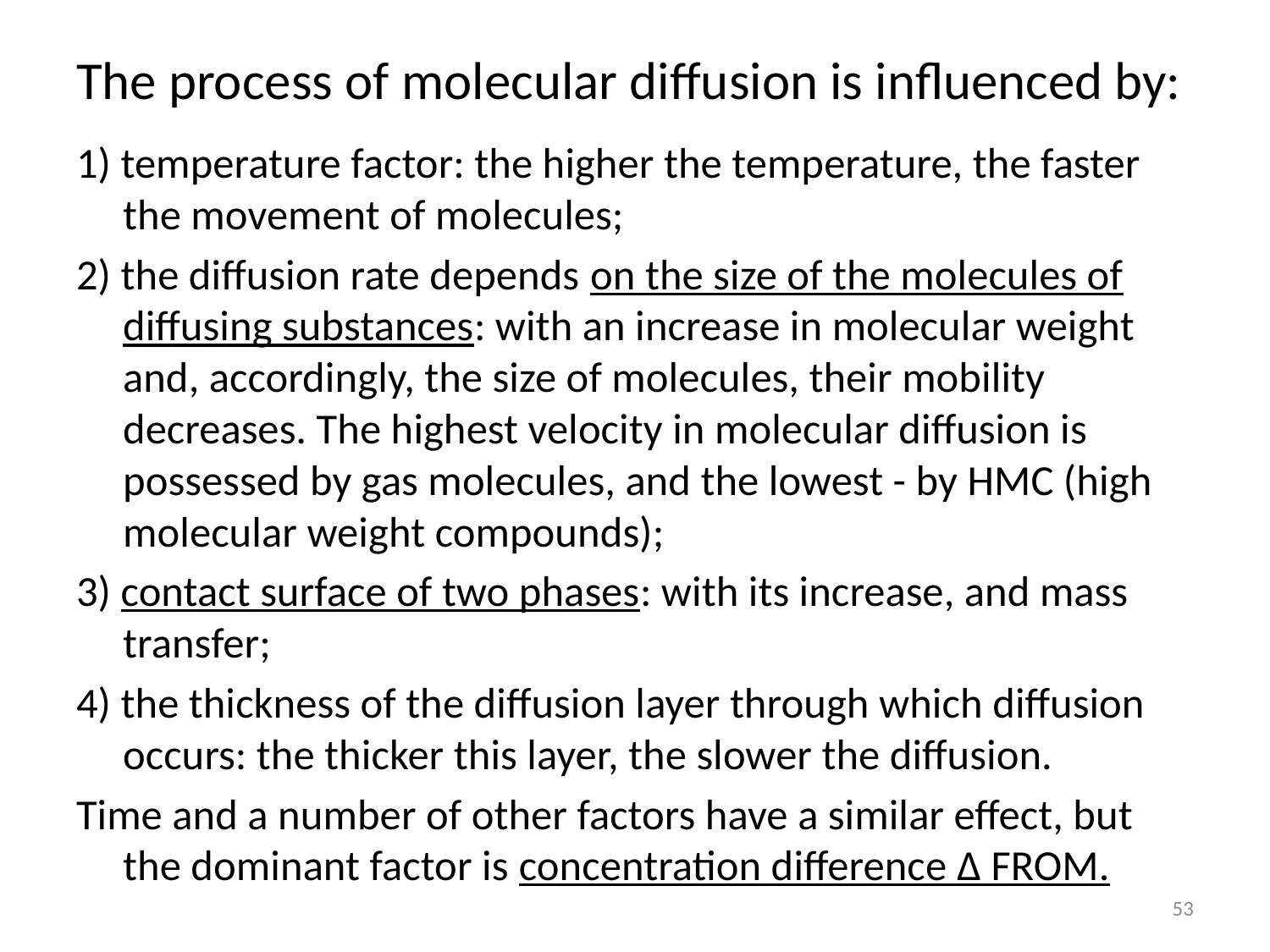

# The process of molecular diffusion is influenced by:
1) temperature factor: the higher the temperature, the faster the movement of molecules;
2) the diffusion rate depends on the size of the molecules of diffusing substances: with an increase in molecular weight and, accordingly, the size of molecules, their mobility decreases. The highest velocity in molecular diffusion is possessed by gas molecules, and the lowest - by HMC (high molecular weight compounds);
3) contact surface of two phases: with its increase, and mass transfer;
4) the thickness of the diffusion layer through which diffusion occurs: the thicker this layer, the slower the diffusion.
Time and a number of other factors have a similar effect, but the dominant factor is concentration difference Δ FROM.

53